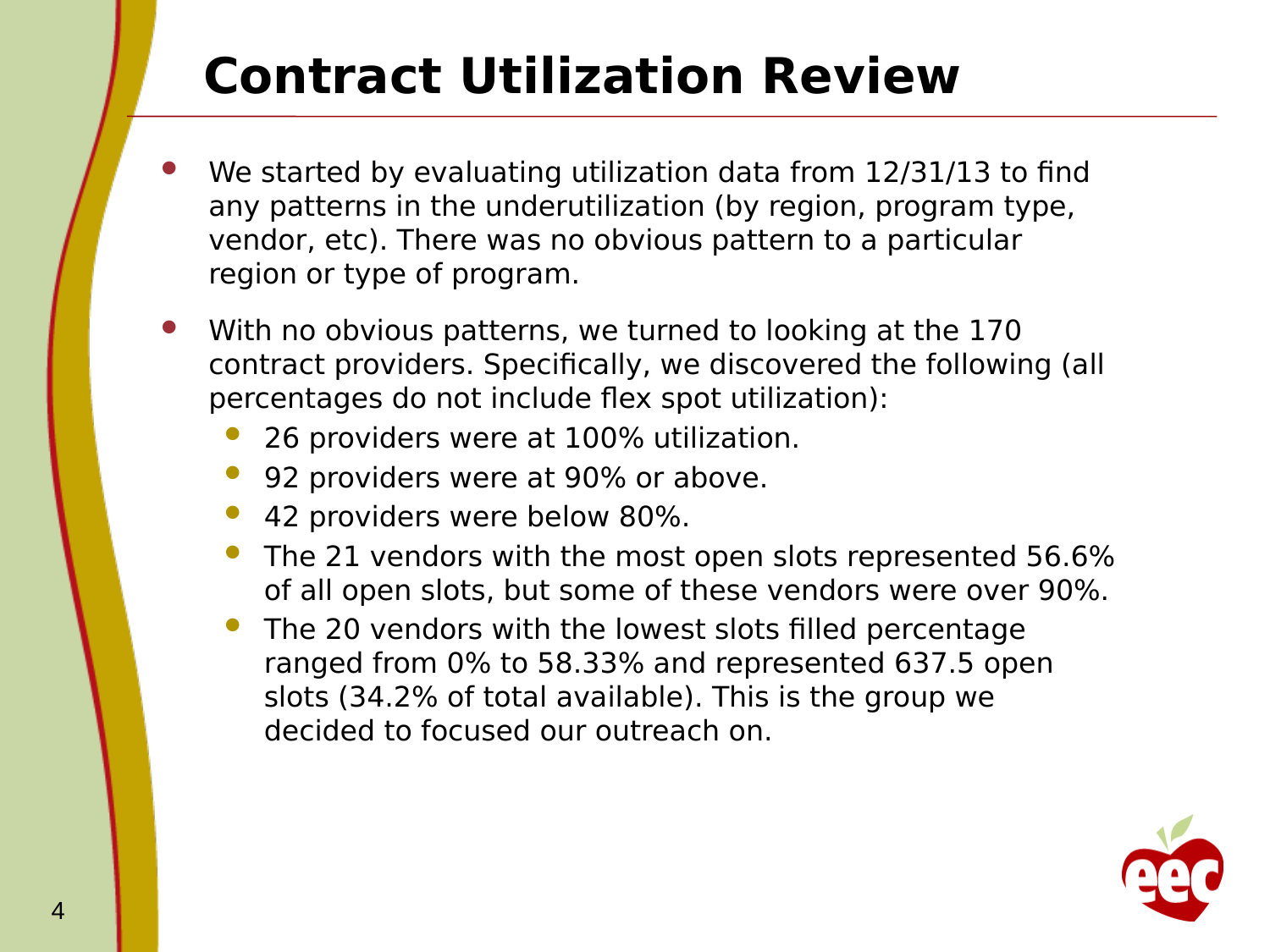

# Contract Utilization Review
We started by evaluating utilization data from 12/31/13 to find any patterns in the underutilization (by region, program type, vendor, etc). There was no obvious pattern to a particular region or type of program.
With no obvious patterns, we turned to looking at the 170 contract providers. Specifically, we discovered the following (all percentages do not include flex spot utilization):
26 providers were at 100% utilization.
92 providers were at 90% or above.
42 providers were below 80%.
The 21 vendors with the most open slots represented 56.6% of all open slots, but some of these vendors were over 90%.
The 20 vendors with the lowest slots filled percentage ranged from 0% to 58.33% and represented 637.5 open slots (34.2% of total available). This is the group we  decided to focused our outreach on.
4